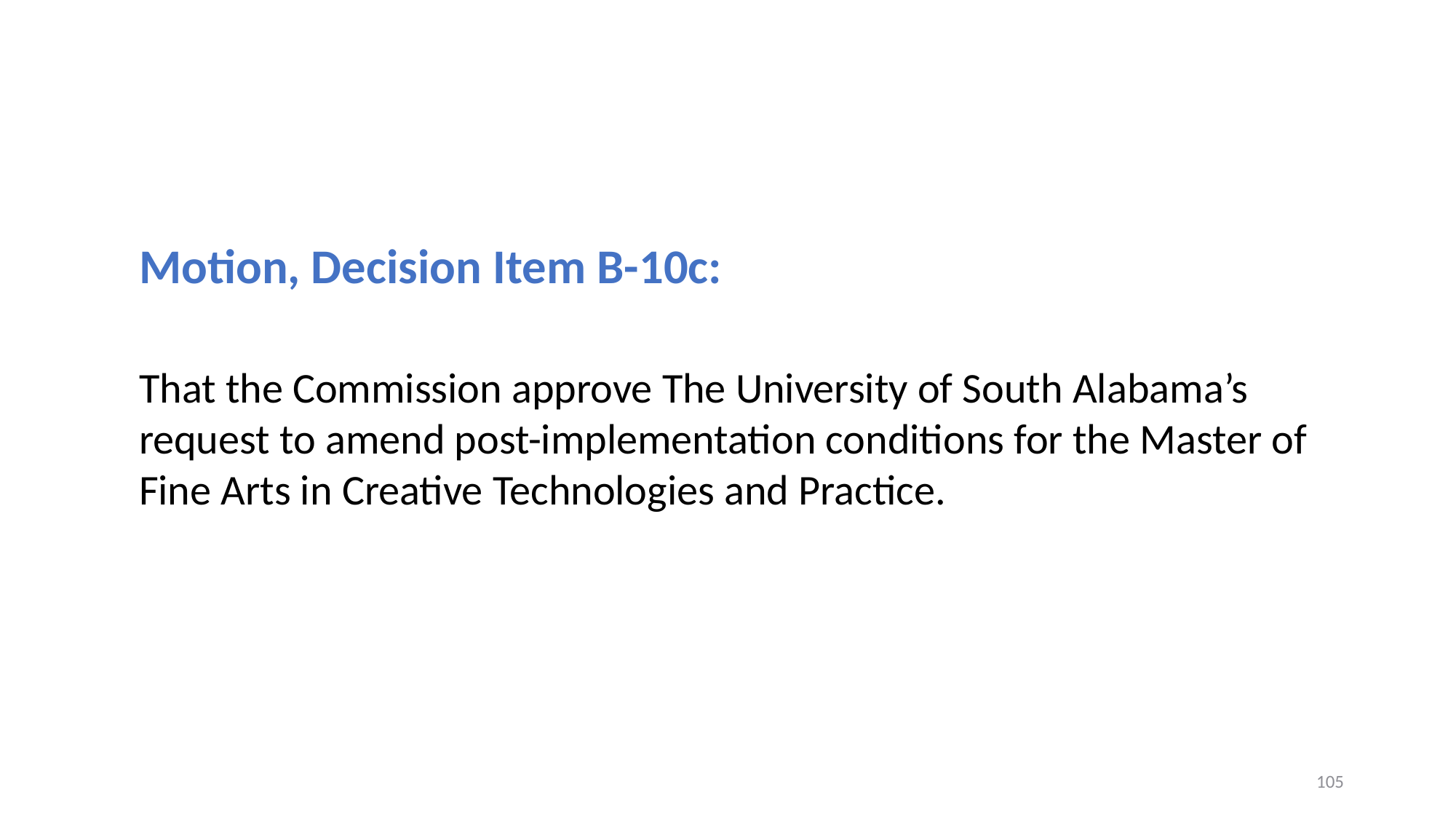

Motion, Decision Item B-10c:

That the Commission approve The University of South Alabama’s request to amend post-implementation conditions for the Master of Fine Arts in Creative Technologies and Practice.
105